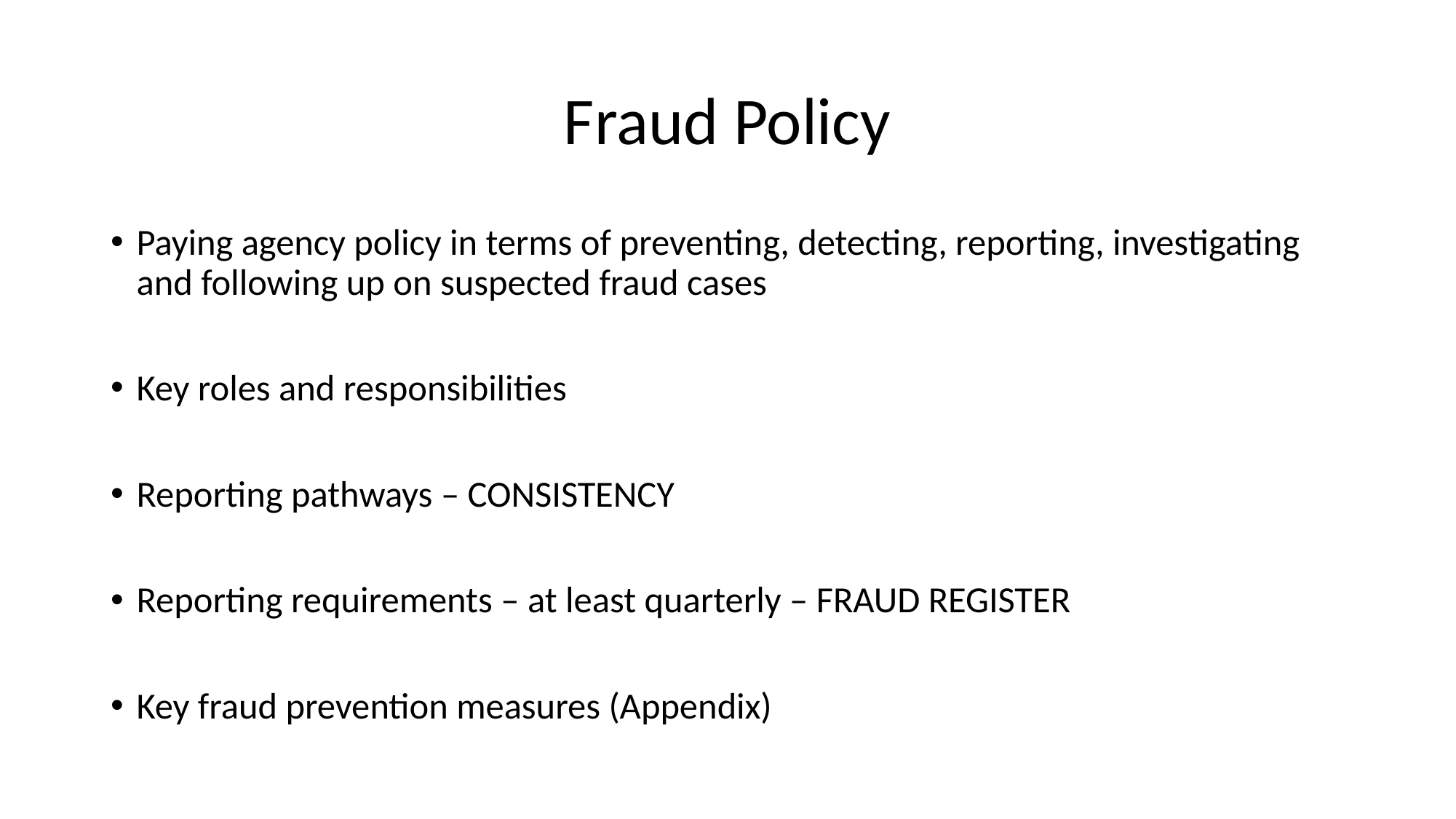

# Fraud Policy
Paying agency policy in terms of preventing, detecting, reporting, investigating and following up on suspected fraud cases

Key roles and responsibilities

Reporting pathways – CONSISTENCY

Reporting requirements – at least quarterly – FRAUD REGISTER

Key fraud prevention measures (Appendix)